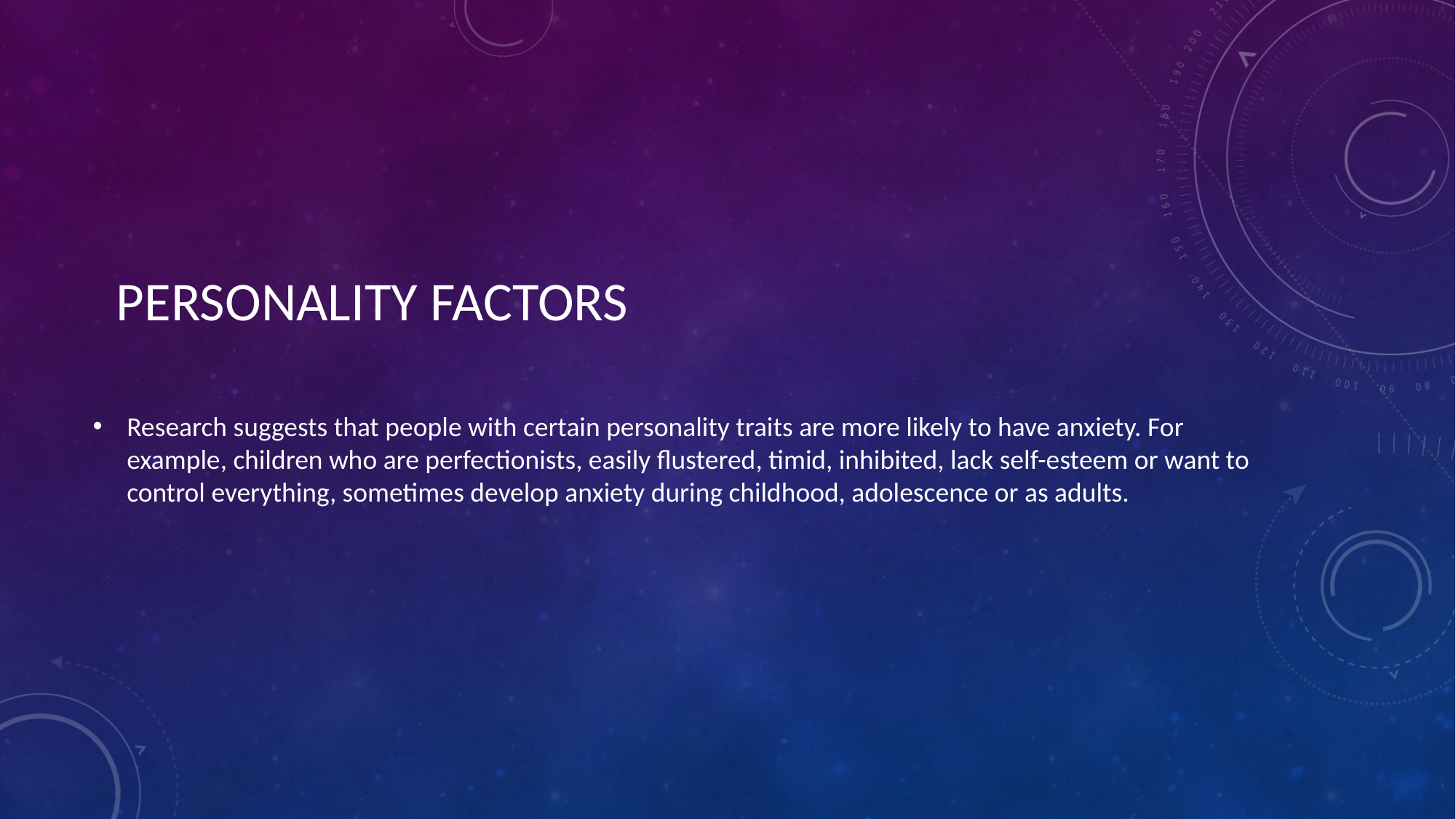

# Personality factors
Research suggests that people with certain personality traits are more likely to have anxiety. For example, children who are perfectionists, easily flustered, timid, inhibited, lack self-esteem or want to control everything, sometimes develop anxiety during childhood, adolescence or as adults.